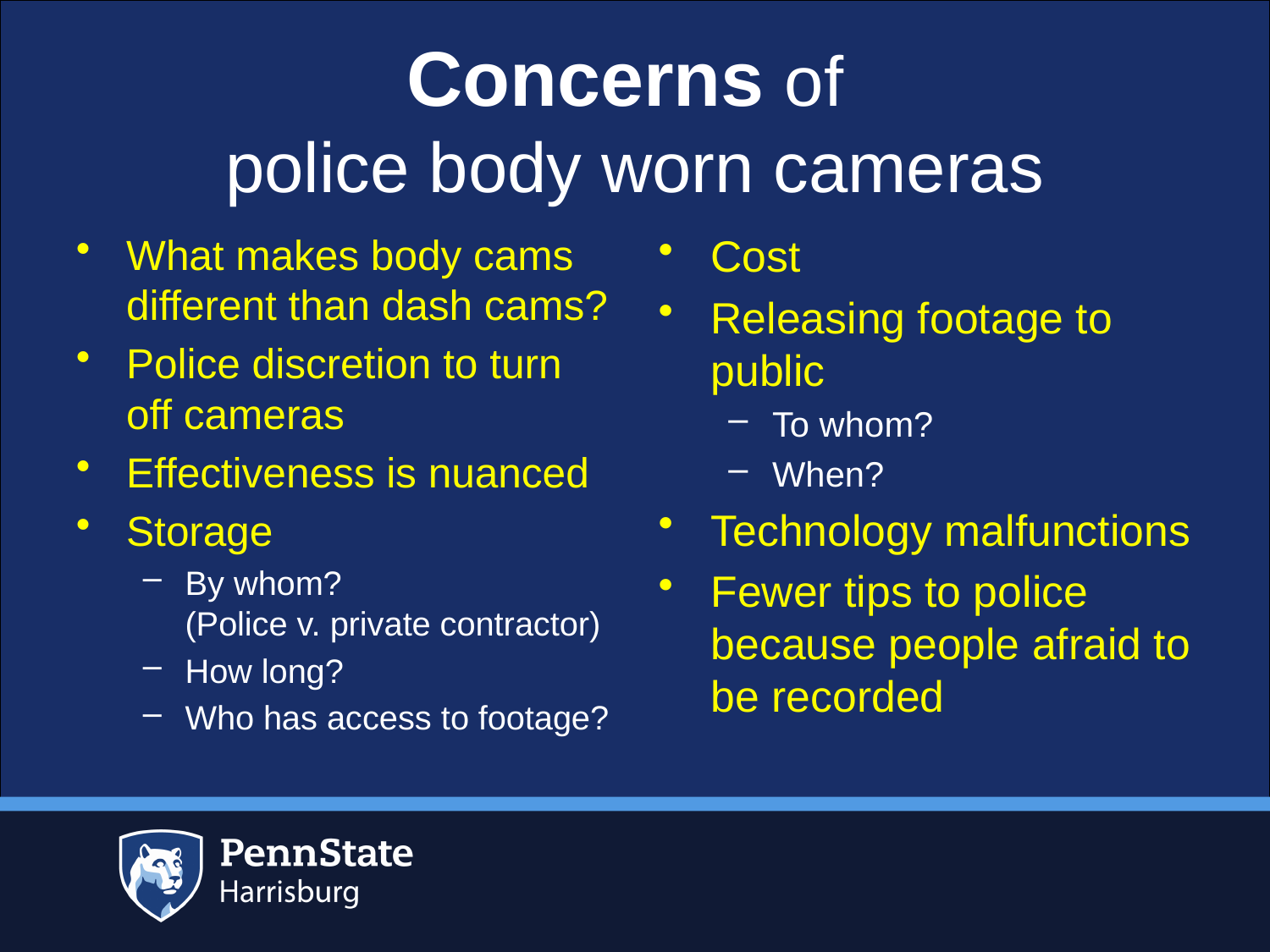

# Concerns of police body worn cameras
What makes body cams different than dash cams?
Police discretion to turn off cameras
Effectiveness is nuanced
Storage
By whom?
(Police v. private contractor)
How long?
Who has access to footage?

Cost
Releasing footage to public
To whom?
When?
Technology malfunctions
Fewer tips to police because people afraid to be recorded